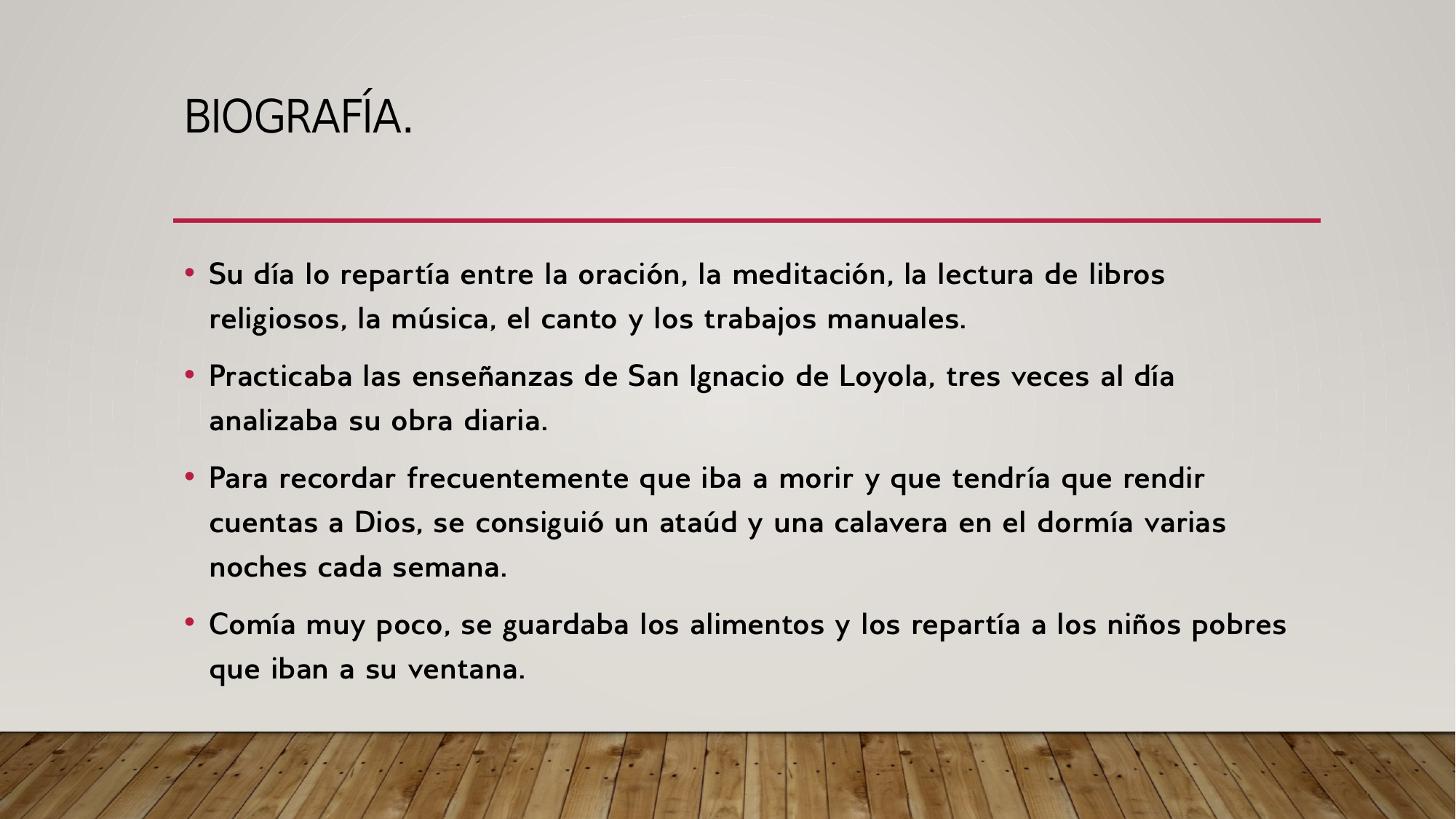

# Biografía.
Su día lo repartía entre la oración, la meditación, la lectura de libros religiosos, la música, el canto y los trabajos manuales.
Practicaba las enseñanzas de San Ignacio de Loyola, tres veces al día analizaba su obra diaria.
Para recordar frecuentemente que iba a morir y que tendría que rendir cuentas a Dios, se consiguió un ataúd y una calavera en el dormía varias noches cada semana.
Comía muy poco, se guardaba los alimentos y los repartía a los niños pobres que iban a su ventana.